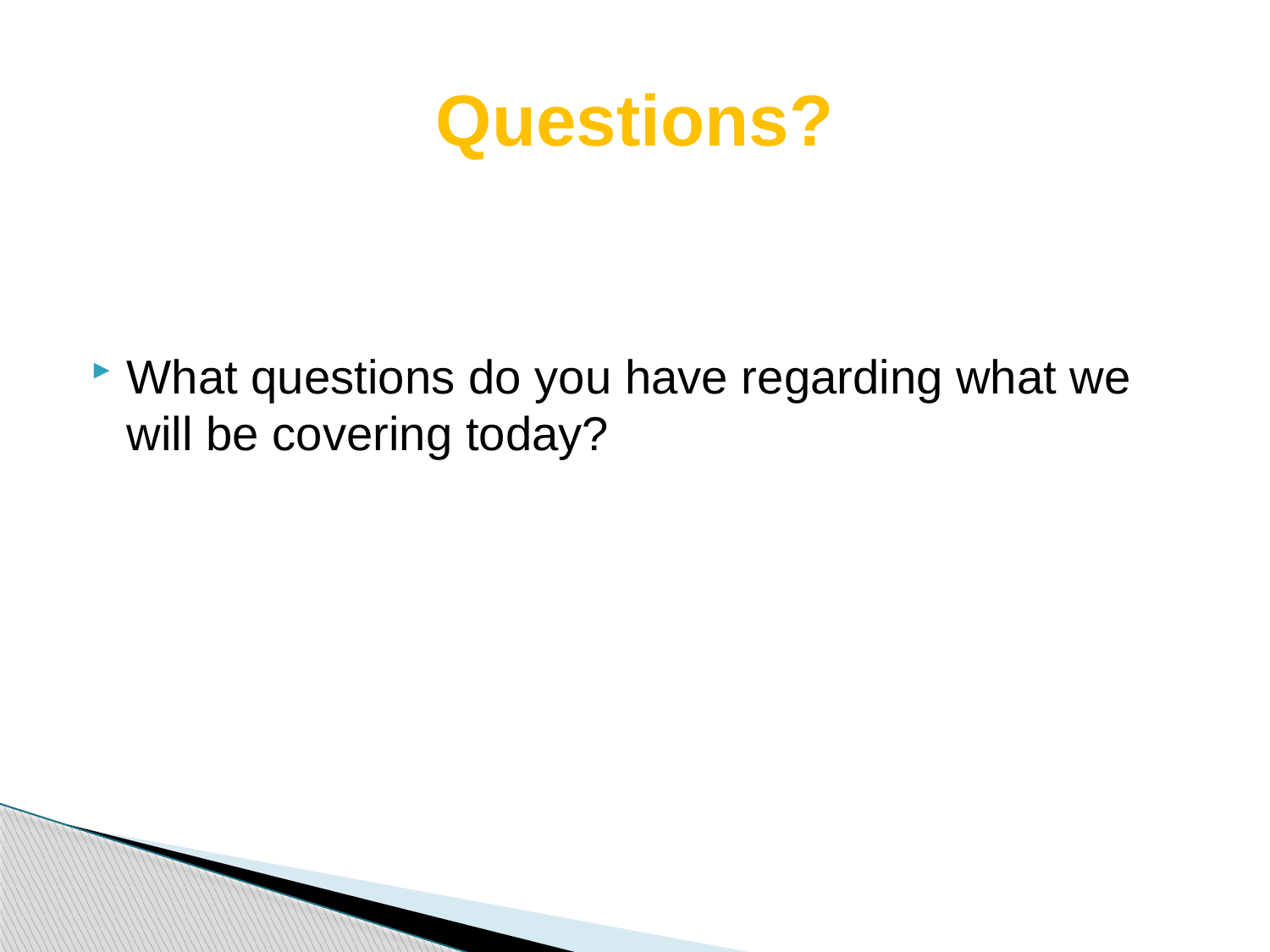

# Questions?

What questions do you have regarding what we will be covering today?